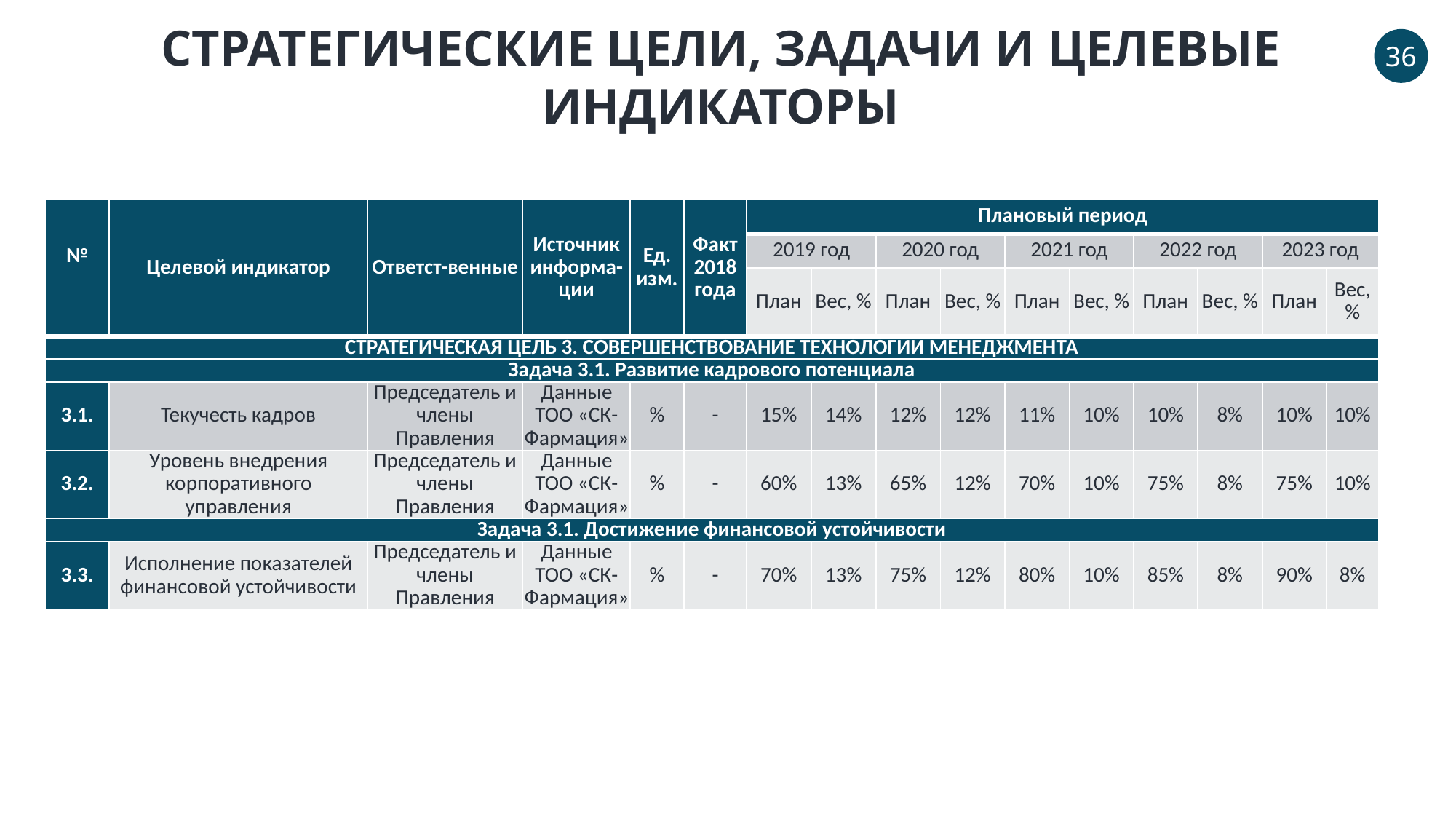

СТРАТЕГИЧЕСКИЕ ЦЕЛИ, ЗАДАЧИ И ЦЕЛЕВЫЕ ИНДИКАТОРЫ
36
| № | Целевой индикатор | Ответст-венные | Источник информа-ции | Ед. изм. | Факт 2018 года | Плановый период |  |  |  |  |  |  |  |  |  |
| --- | --- | --- | --- | --- | --- | --- | --- | --- | --- | --- | --- | --- | --- | --- | --- |
|  |  |  |  |  |  | 2019 год |  | 2020 год |  | 2021 год |  | 2022 год |  | 2023 год |  |
|  |  |  |  |  |  | План | Вес, % | План | Вес, % | План | Вес, % | План | Вес, % | План | Вес, % |
| СТРАТЕГИЧЕСКАЯ ЦЕЛЬ 3. СОВЕРШЕНСТВОВАНИЕ ТЕХНОЛОГИЙ МЕНЕДЖМЕНТА |  |  |  |  |  |  |  |  |  |  |  |  |  |  |  |
| Задача 3.1. Развитие кадрового потенциала |  |  |  |  |  |  |  |  |  |  |  |  |  |  |  |
| 3.1. | Текучесть кадров | Председатель и члены Правления | Данные ТОО «СК-Фармация» | % | - | 15% | 14% | 12% | 12% | 11% | 10% | 10% | 8% | 10% | 10% |
| 3.2. | Уровень внедрения корпоративного управления | Председатель и члены Правления | Данные ТОО «СК-Фармация» | % | - | 60% | 13% | 65% | 12% | 70% | 10% | 75% | 8% | 75% | 10% |
| Задача 3.1. Достижение финансовой устойчивости |  |  |  |  |  |  |  |  |  |  |  |  |  |  |  |
| 3.3. | Исполнение показателей финансовой устойчивости | Председатель и члены Правления | Данные ТОО «СК-Фармация» | % | - | 70% | 13% | 75% | 12% | 80% | 10% | 85% | 8% | 90% | 8% |